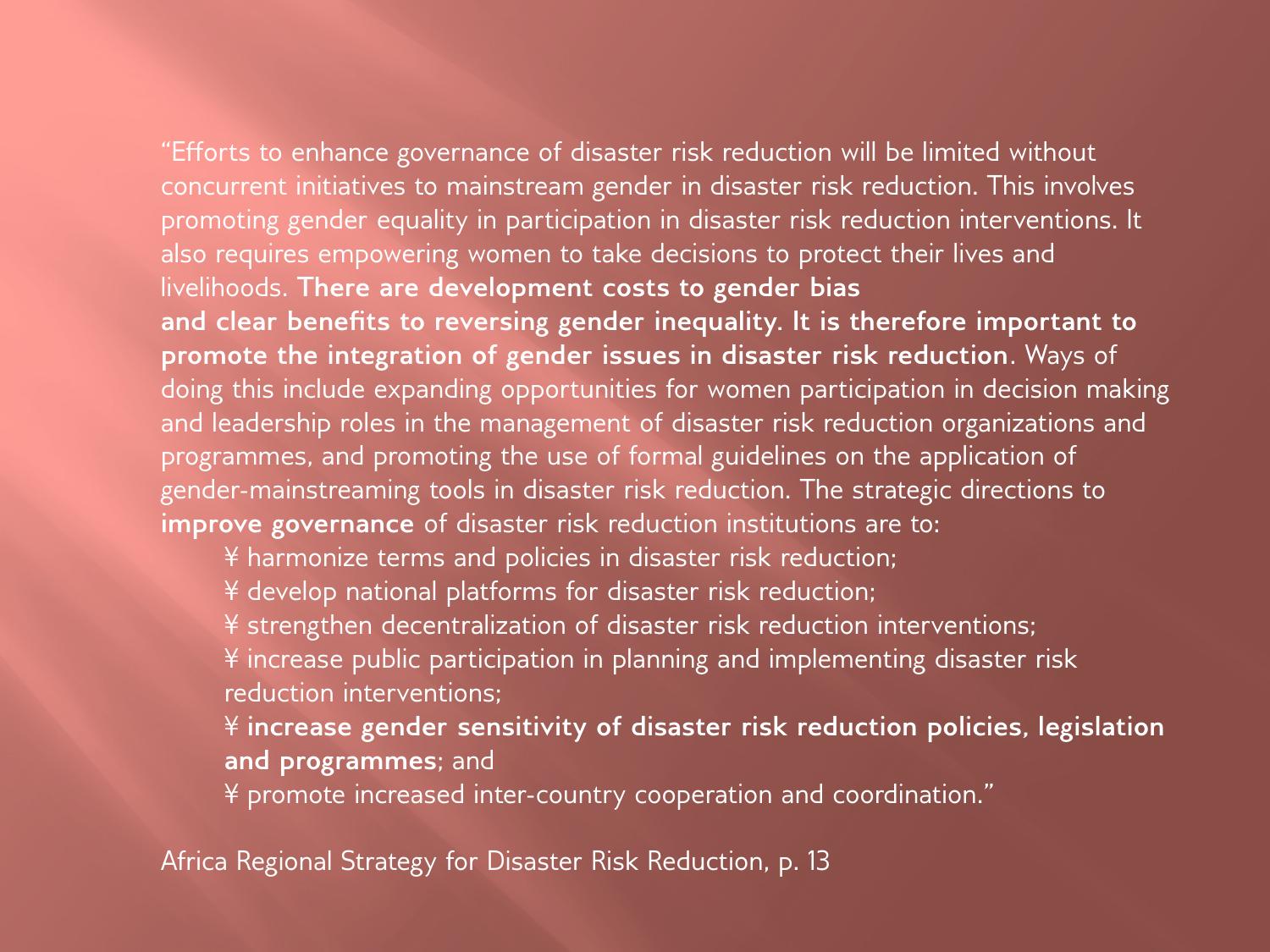

“Efforts to enhance governance of disaster risk reduction will be limited without concurrent initiatives to mainstream gender in disaster risk reduction. This involves promoting gender equality in participation in disaster risk reduction interventions. It also requires empowering women to take decisions to protect their lives and livelihoods. There are development costs to gender bias
and clear benefits to reversing gender inequality. It is therefore important to promote the integration of gender issues in disaster risk reduction. Ways of doing this include expanding opportunities for women participation in decision making and leadership roles in the management of disaster risk reduction organizations and programmes, and promoting the use of formal guidelines on the application of gender-mainstreaming tools in disaster risk reduction. The strategic directions to improve governance of disaster risk reduction institutions are to:
¥ harmonize terms and policies in disaster risk reduction;
¥ develop national platforms for disaster risk reduction;
¥ strengthen decentralization of disaster risk reduction interventions;
¥ increase public participation in planning and implementing disaster risk reduction interventions;
¥ increase gender sensitivity of disaster risk reduction policies, legislation and programmes; and
¥ promote increased inter-country cooperation and coordination.”

Africa Regional Strategy for Disaster Risk Reduction, p. 13